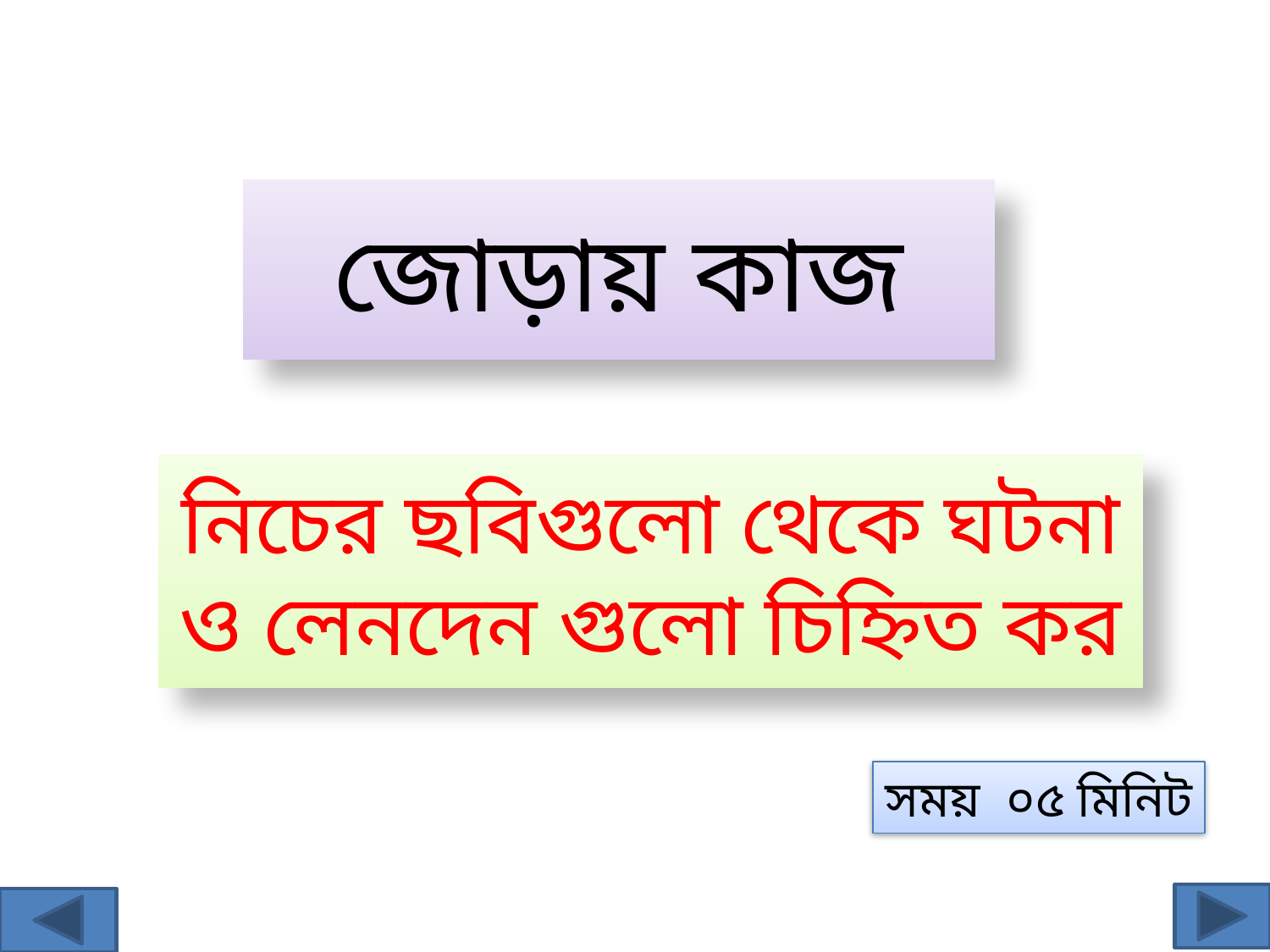

জোড়ায় কাজ
নিচের ছবিগুলো থেকে ঘটনা ও লেনদেন গুলো চিহ্নিত কর
সময়  ০৫ মিনিট